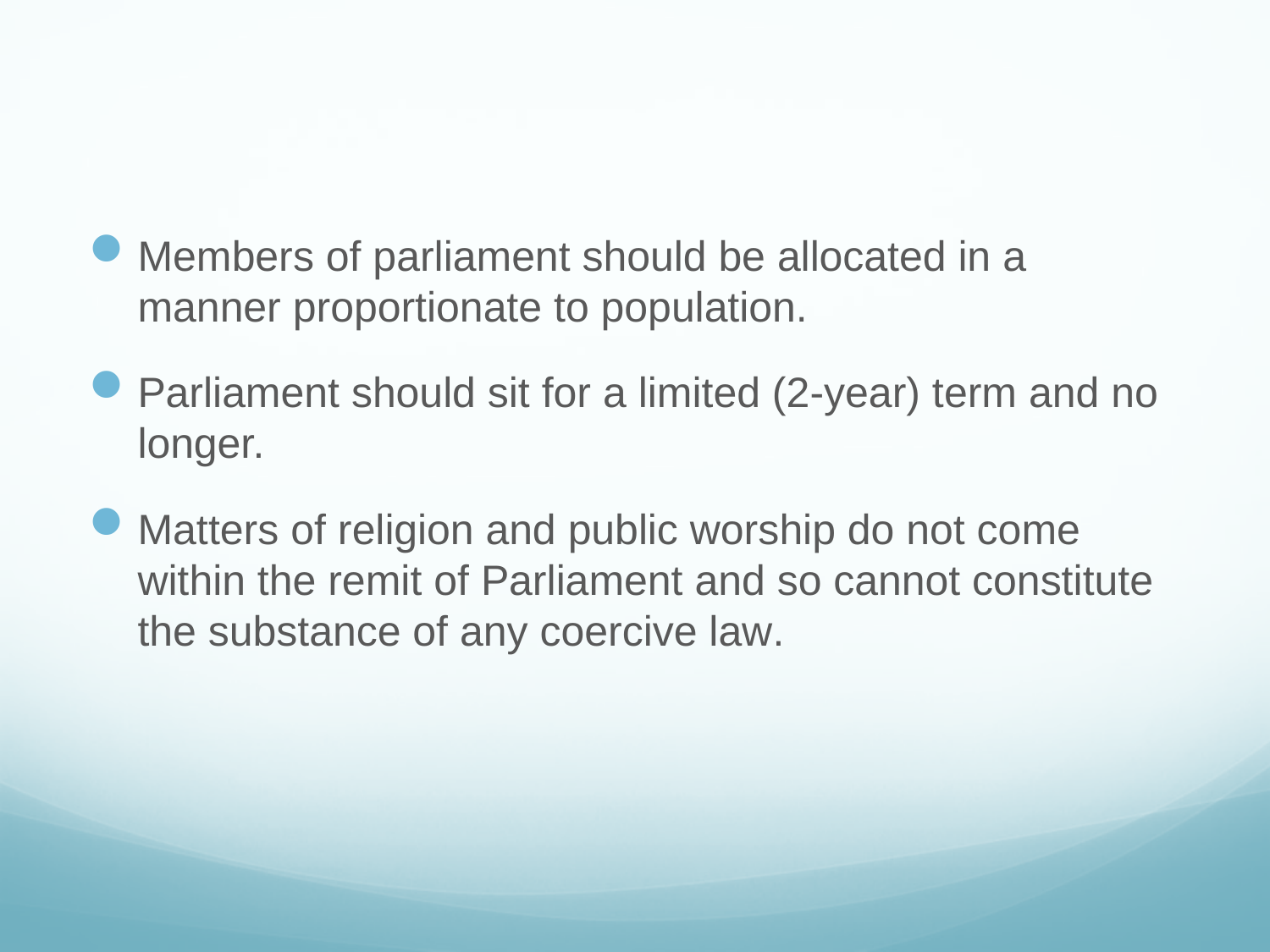

#
Members of parliament should be allocated in a manner proportionate to population.
Parliament should sit for a limited (2-year) term and no longer.
Matters of religion and public worship do not come within the remit of Parliament and so cannot constitute the substance of any coercive law.